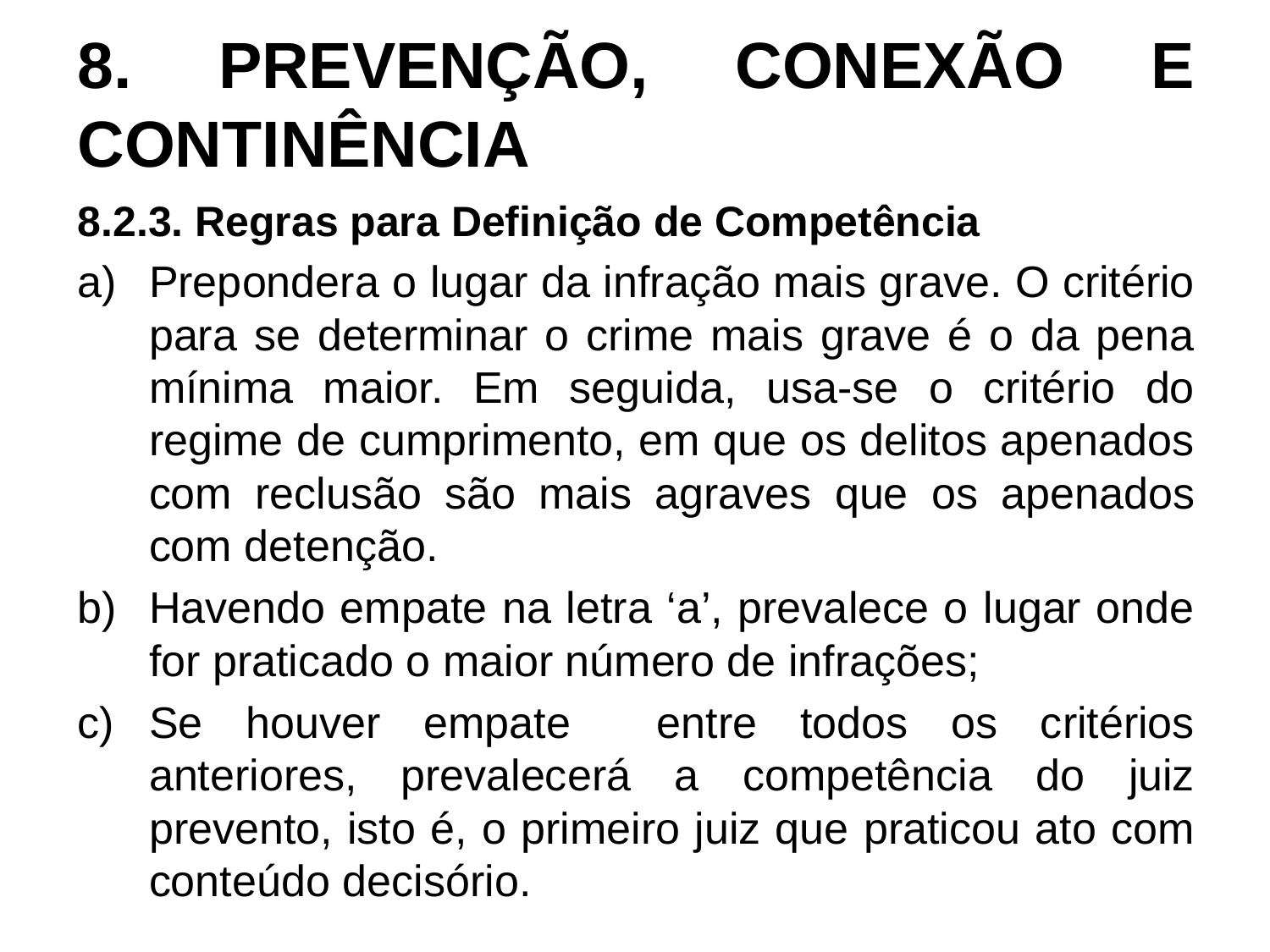

# 8. PREVENÇÃO, CONEXÃO E CONTINÊNCIA
8.2.3. Regras para Definição de Competência
Prepondera o lugar da infração mais grave. O critério para se determinar o crime mais grave é o da pena mínima maior. Em seguida, usa-se o critério do regime de cumprimento, em que os delitos apenados com reclusão são mais agraves que os apenados com detenção.
Havendo empate na letra ‘a’, prevalece o lugar onde for praticado o maior número de infrações;
Se houver empate  entre todos os critérios anteriores, prevalecerá a competência do juiz prevento, isto é, o primeiro juiz que praticou ato com conteúdo decisório.